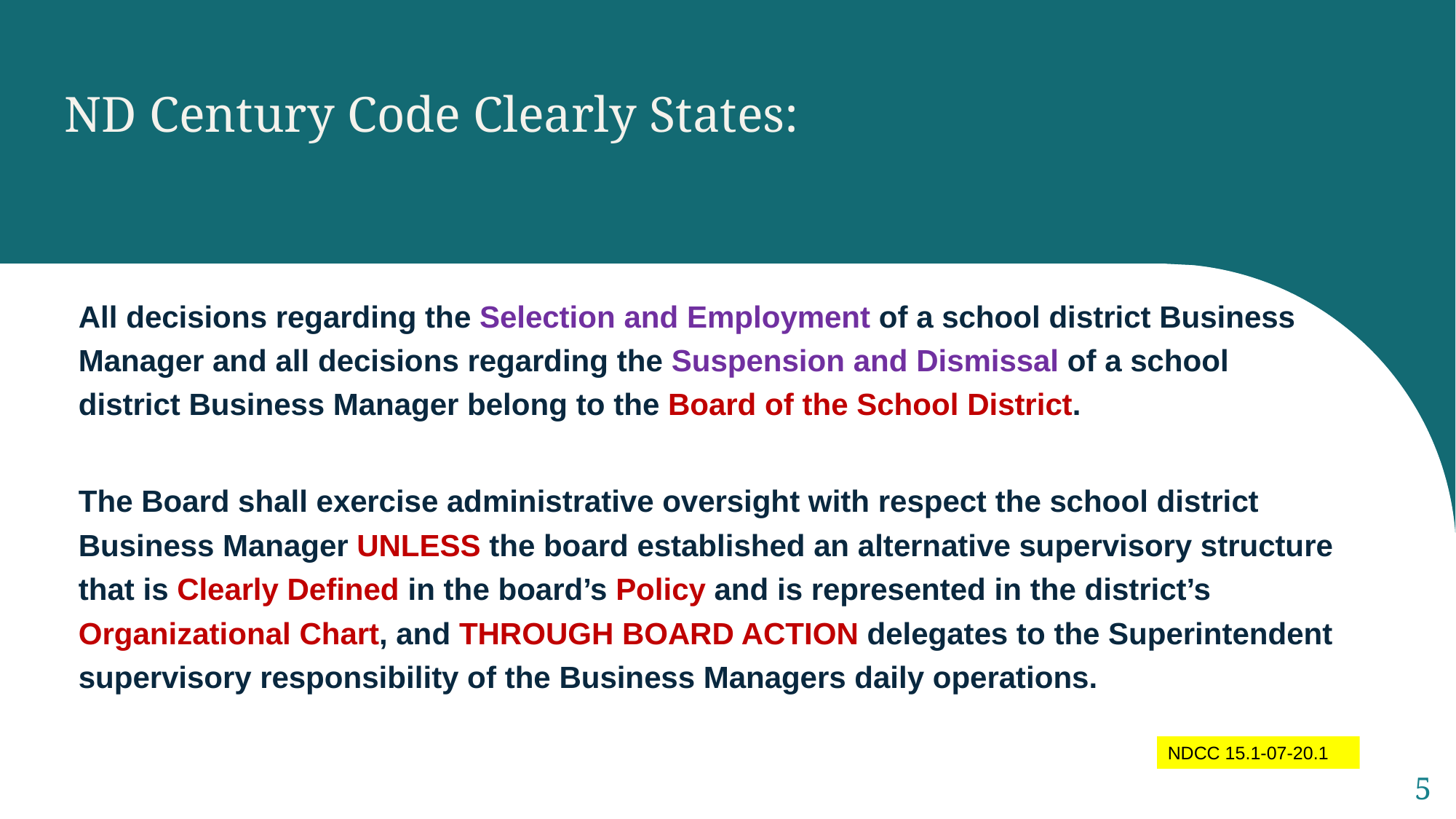

ND Century Code Clearly States:
All decisions regarding the Selection and Employment of a school district Business Manager and all decisions regarding the Suspension and Dismissal of a school district Business Manager belong to the Board of the School District.

The Board shall exercise administrative oversight with respect the school district Business Manager UNLESS the board established an alternative supervisory structure that is Clearly Defined in the board’s Policy and is represented in the district’s Organizational Chart, and THROUGH BOARD ACTION delegates to the Superintendent supervisory responsibility of the Business Managers daily operations.

NDCC 15.1-07-20.1
5
Sample Footer Text